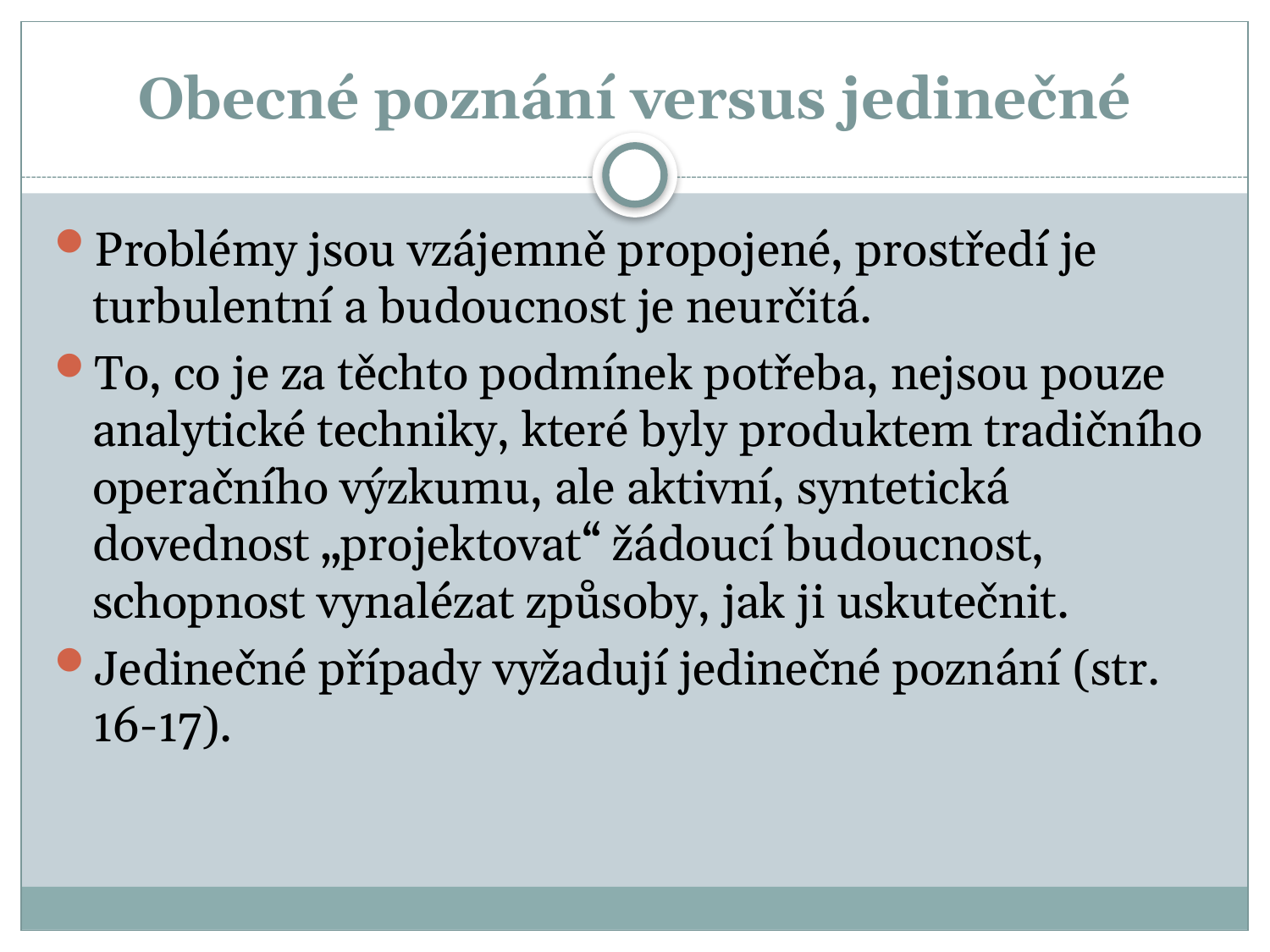

# Obecné poznání versus jedinečné
Problémy jsou vzájemně propojené, prostředí je turbulentní a budoucnost je neurčitá.
To, co je za těchto podmínek potřeba, nejsou pouze analytické techniky, které byly produktem tradičního operačního výzkumu, ale aktivní, syntetická dovednost „projektovat“ žádoucí budoucnost, schopnost vynalézat způsoby, jak ji uskutečnit.
Jedinečné případy vyžadují jedinečné poznání (str. 16-17).